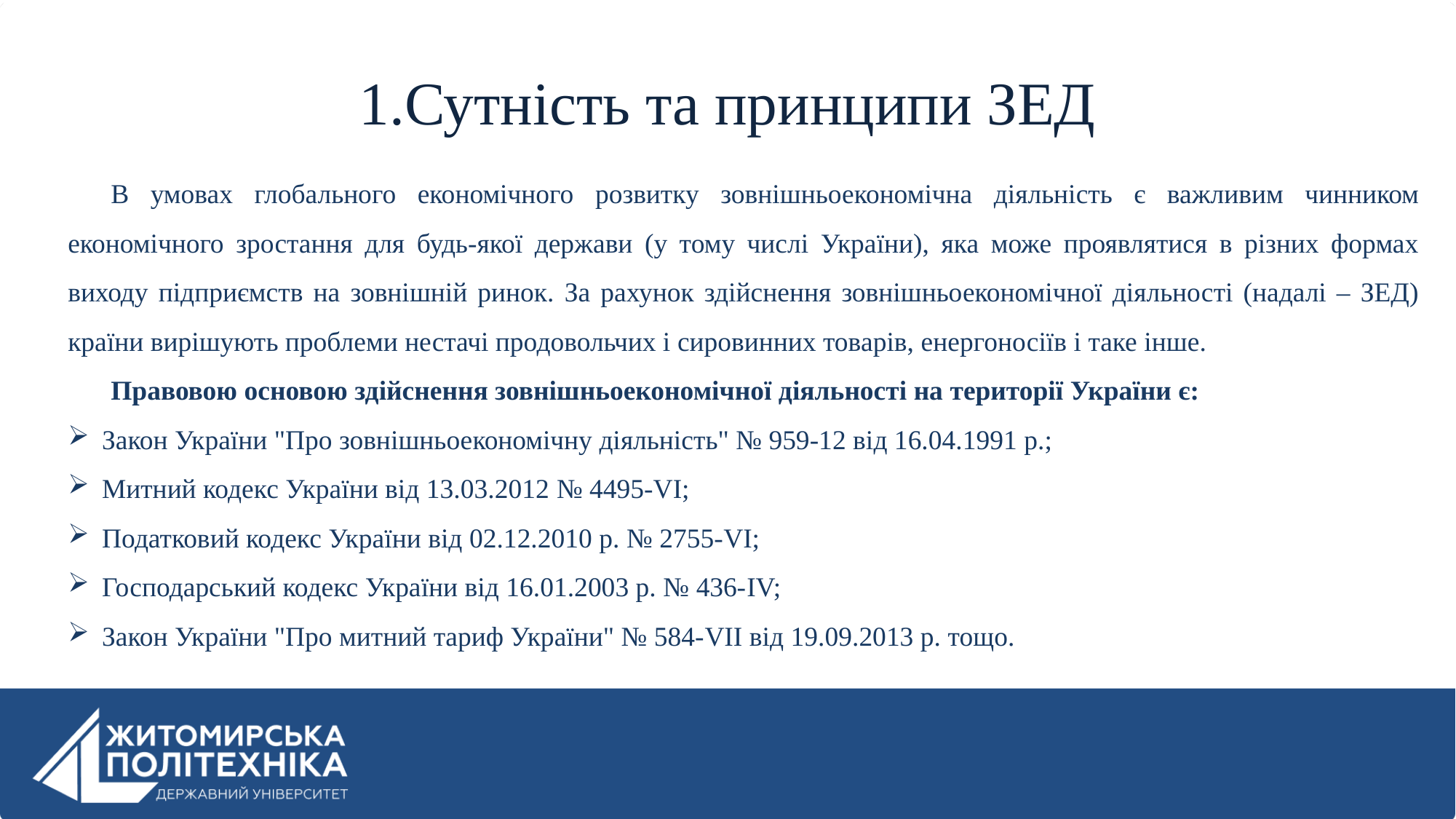

# 1.Сутність та принципи ЗЕД
В умовах глобального економічного розвитку зовнішньоекономічна діяльність є важливим чинником економічного зростання для будь-якої держави (у тому числі України), яка може проявлятися в різних формах виходу підприємств на зовнішній ринок. За рахунок здійснення зовнішньоекономічної діяльності (надалі – ЗЕД) країни вирішують проблеми нестачі продовольчих і сировинних товарів, енергоносіїв і таке інше.
Правовою основою здійснення зовнішньоекономічної діяльності на території України є:
Закон України "Про зовнішньоекономічну діяльність" № 959-12 від 16.04.1991 р.;
Митний кодекс України від 13.03.2012 № 4495-VI;
Податковий кодекс України від 02.12.2010 р. № 2755-VI;
Господарський кодекс України від 16.01.2003 р. № 436-IV;
Закон України "Про митний тариф України" № 584-VII від 19.09.2013 р. тощо.